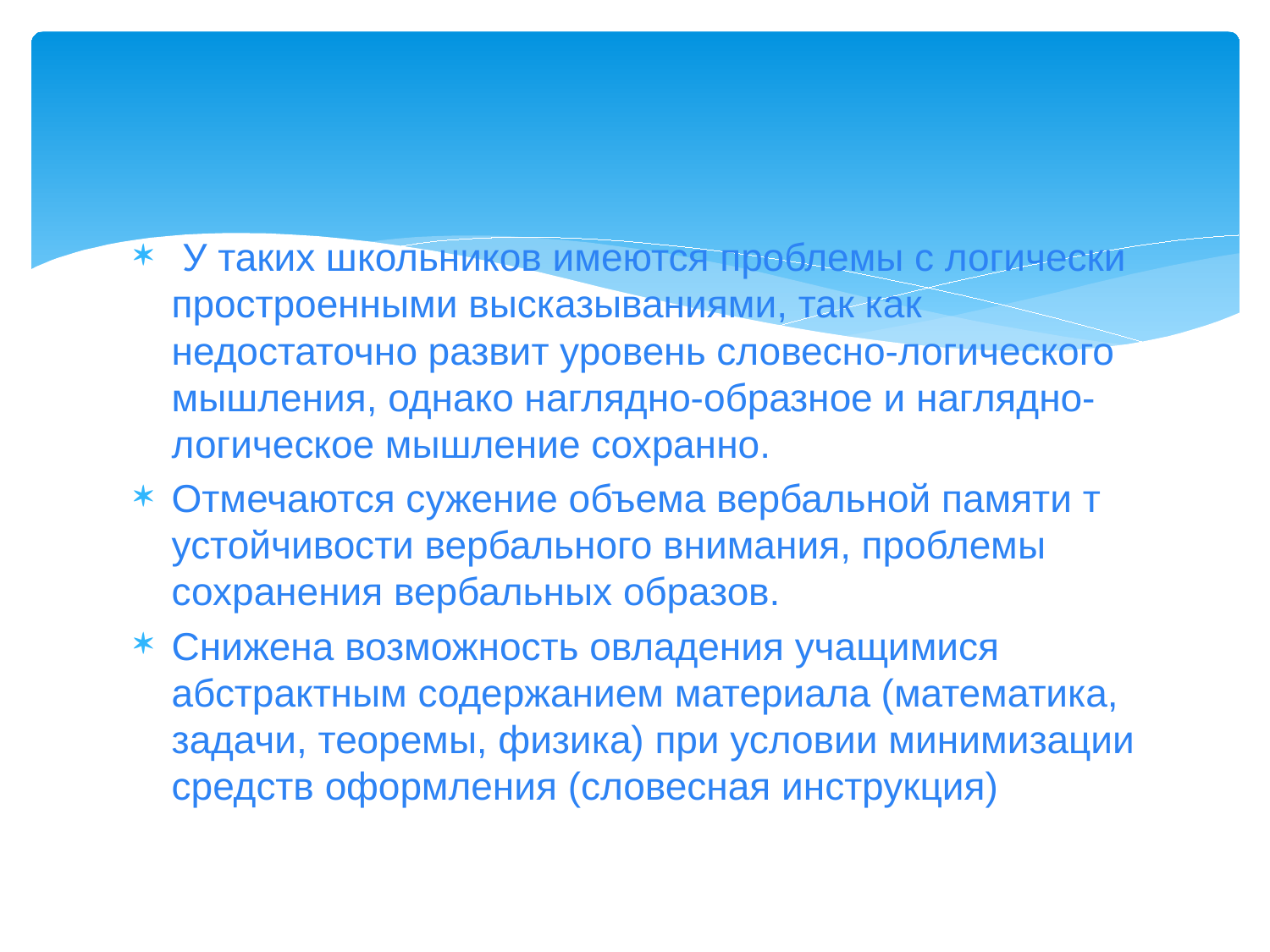

#
 У таких школьников имеются проблемы с логически простроенными высказываниями, так как недостаточно развит уровень словесно-логического мышления, однако наглядно-образное и наглядно-логическое мышление сохранно.
Отмечаются сужение объема вербальной памяти т устойчивости вербального внимания, проблемы сохранения вербальных образов.
Снижена возможность овладения учащимися абстрактным содержанием материала (математика, задачи, теоремы, физика) при условии минимизации средств оформления (словесная инструкция)